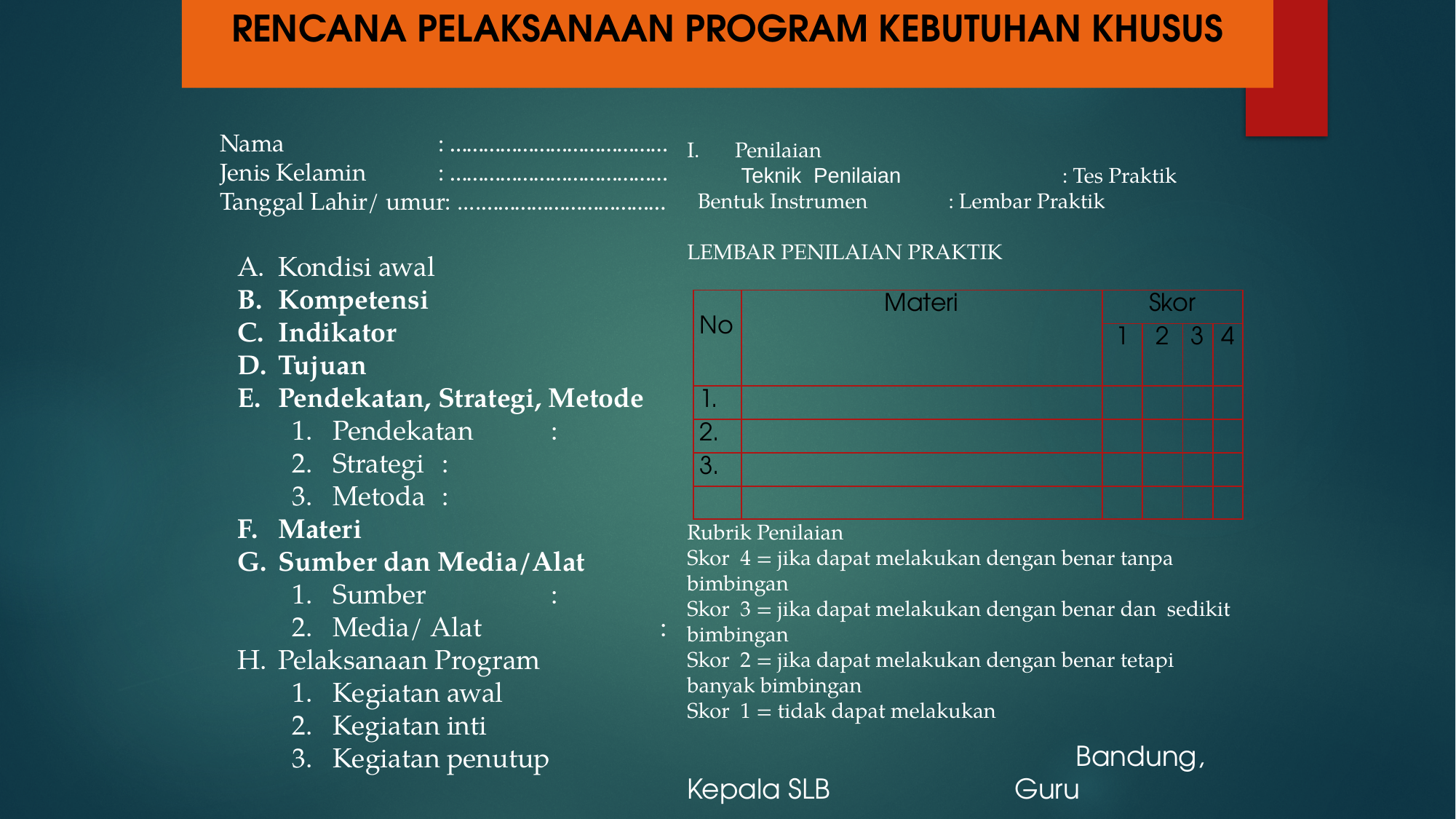

# RENCANA PELAKSANAAN PROGRAM KEBUTUHAN KHUSUS
Nama 		: …………………………………
Jenis Kelamin	: …………………………………
Tanggal Lahir/ umur: ....……………………………
Penilaian
         Teknik  Penilaian		: Tes Praktik
  Bentuk Instrumen	: Lembar Praktik

LEMBAR PENILAIAN PRAKTIK

Rubrik Penilaian
Skor  4 = jika dapat melakukan dengan benar tanpa bimbingan
Skor  3 = jika dapat melakukan dengan benar dan  sedikit bimbingan
Skor  2 = jika dapat melakukan dengan benar tetapi banyak bimbingan
Skor  1 = tidak dapat melakukan
Kondisi awal
Kompetensi
Indikator
Tujuan
Pendekatan, Strategi, Metode
Pendekatan	:
Strategi	:
Metoda	:
Materi
Sumber dan Media/Alat
Sumber		:
Media/ Alat		:
Pelaksanaan Program
Kegiatan awal
Kegiatan inti
Kegiatan penutup
| No | Materi | Skor |  |  |  |
| --- | --- | --- | --- | --- | --- |
|  |  | 1 | 2 | 3 | 4 |
| 1. |  |  |  |  |  |
| 2. |  |  |  |  |  |
| 3. |  |  |  |  |  |
|  |  |  |  |  |  |
			        Bandung,
Kepala SLB 		Guru